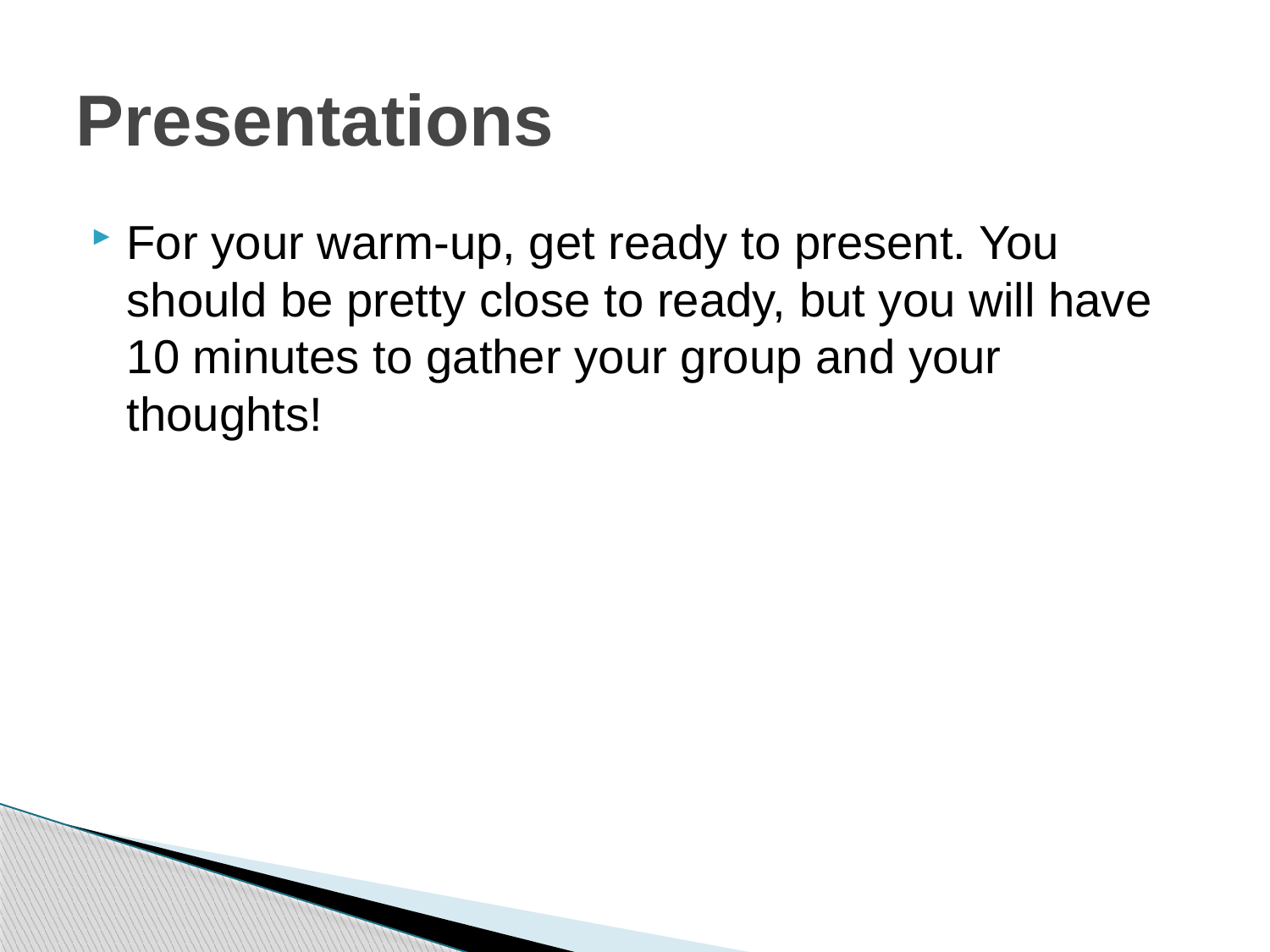

# Presentations
For your warm-up, get ready to present. You should be pretty close to ready, but you will have 10 minutes to gather your group and your thoughts!